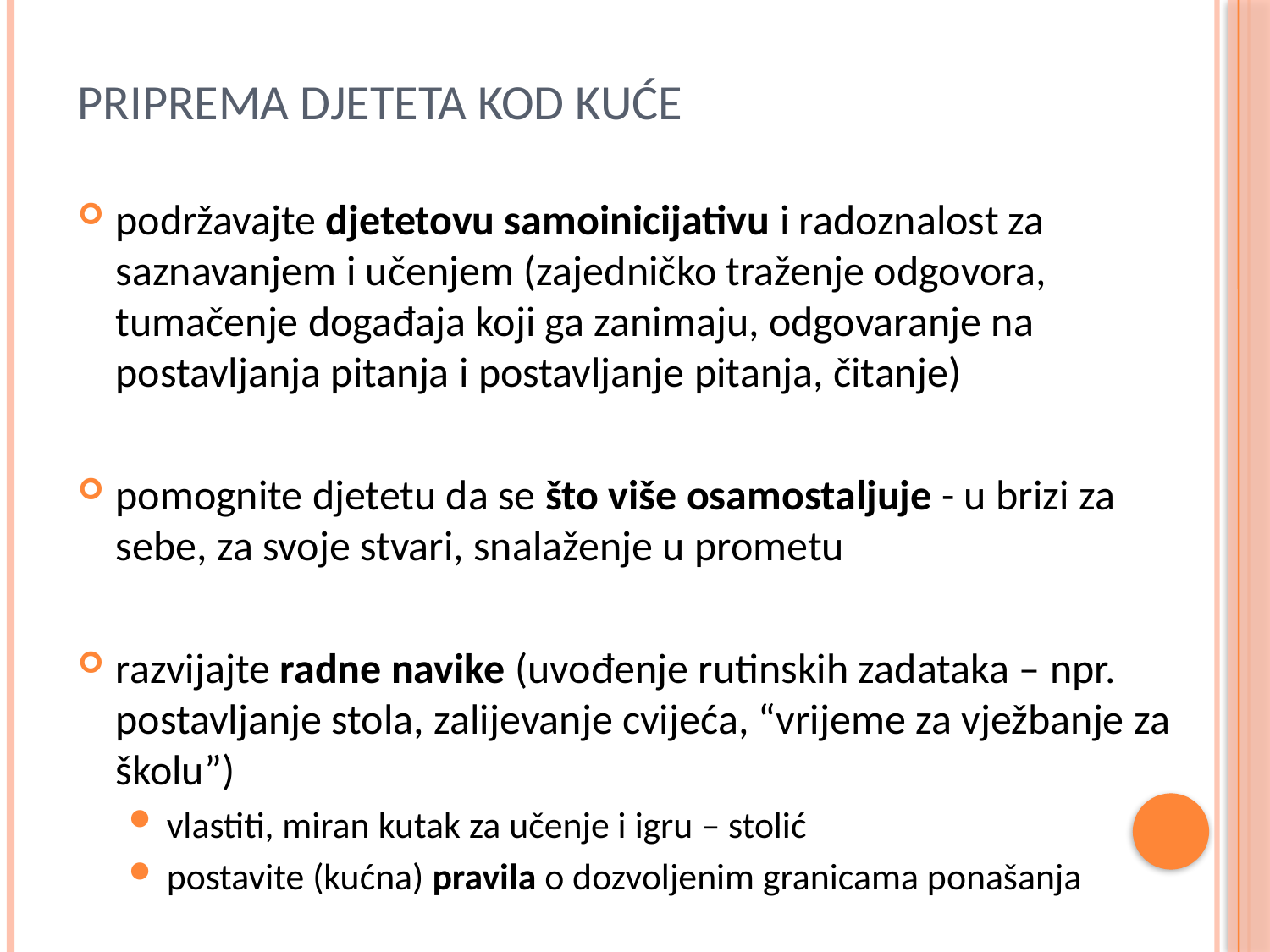

# priprema djeteta kod kuće
podržavajte djetetovu samoinicijativu i radoznalost za saznavanjem i učenjem (zajedničko traženje odgovora, tumačenje događaja koji ga zanimaju, odgovaranje na postavljanja pitanja i postavljanje pitanja, čitanje)

pomognite djetetu da se što više osamostaljuje - u brizi za sebe, za svoje stvari, snalaženje u prometu

razvijajte radne navike (uvođenje rutinskih zadataka – npr. postavljanje stola, zalijevanje cvijeća, “vrijeme za vježbanje za školu”)
vlastiti, miran kutak za učenje i igru – stolić
postavite (kućna) pravila o dozvoljenim granicama ponašanja